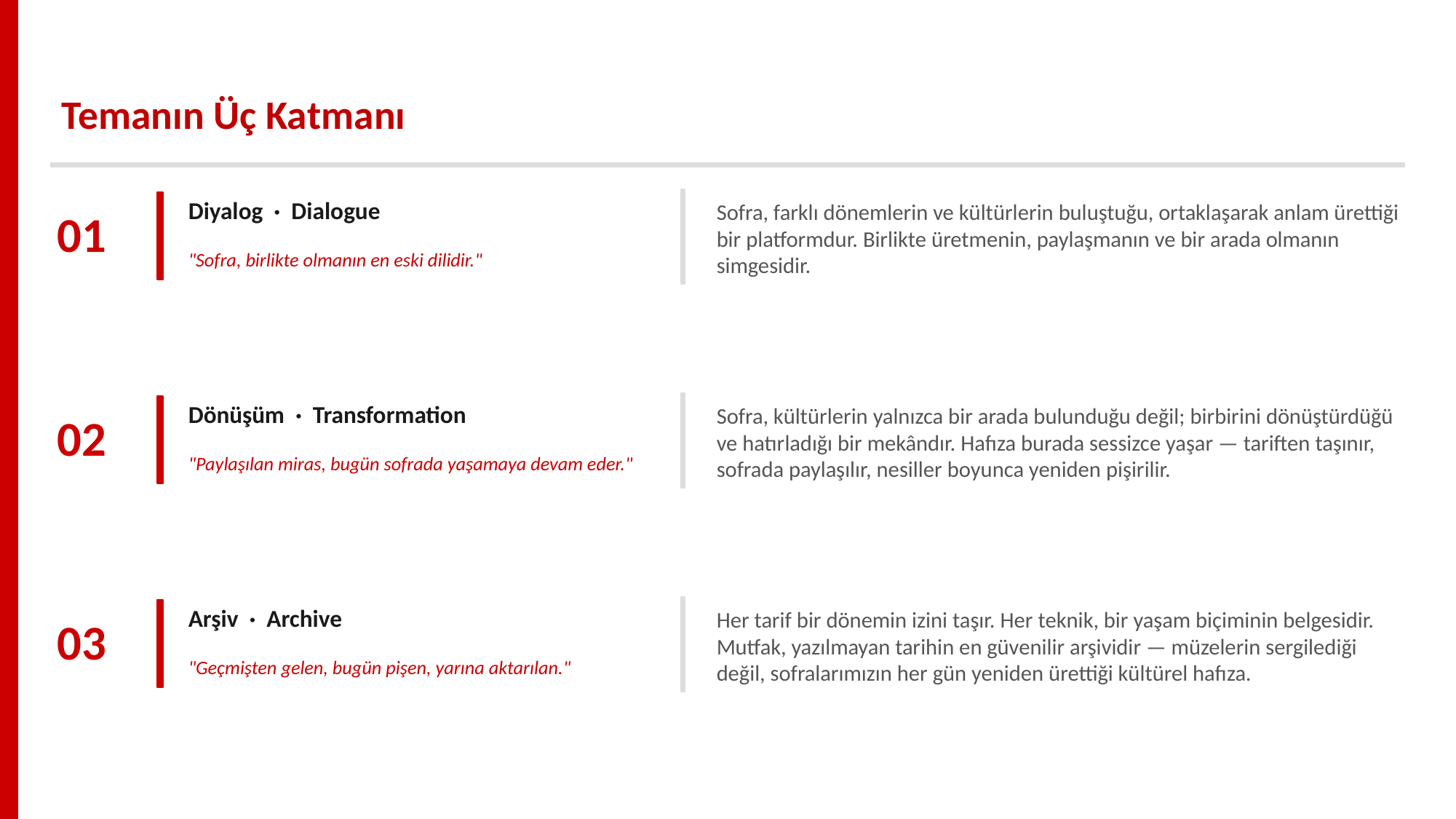

Temanın Üç Katmanı

01
Diyalog  ·  Dialogue
Sofra, farklı dönemlerin ve kültürlerin buluştuğu, ortaklaşarak anlam ürettiği bir platformdur. Birlikte üretmenin, paylaşmanın ve bir arada olmanın simgesidir.

"Sofra, birlikte olmanın en eski dilidir."
02
Dönüşüm  ·  Transformation
Sofra, kültürlerin yalnızca bir arada bulunduğu değil; birbirini dönüştürdüğü ve hatırladığı bir mekândır. Hafıza burada sessizce yaşar — tariften taşınır, sofrada paylaşılır, nesiller boyunca yeniden pişirilir.

"Paylaşılan miras, bugün sofrada yaşamaya devam eder."
03
Arşiv  ·  Archive
Her tarif bir dönemin izini taşır. Her teknik, bir yaşam biçiminin belgesidir. Mutfak, yazılmayan tarihin en güvenilir arşividir — müzelerin sergilediği değil, sofralarımızın her gün yeniden ürettiği kültürel hafıza.

"Geçmişten gelen, bugün pişen, yarına aktarılan."